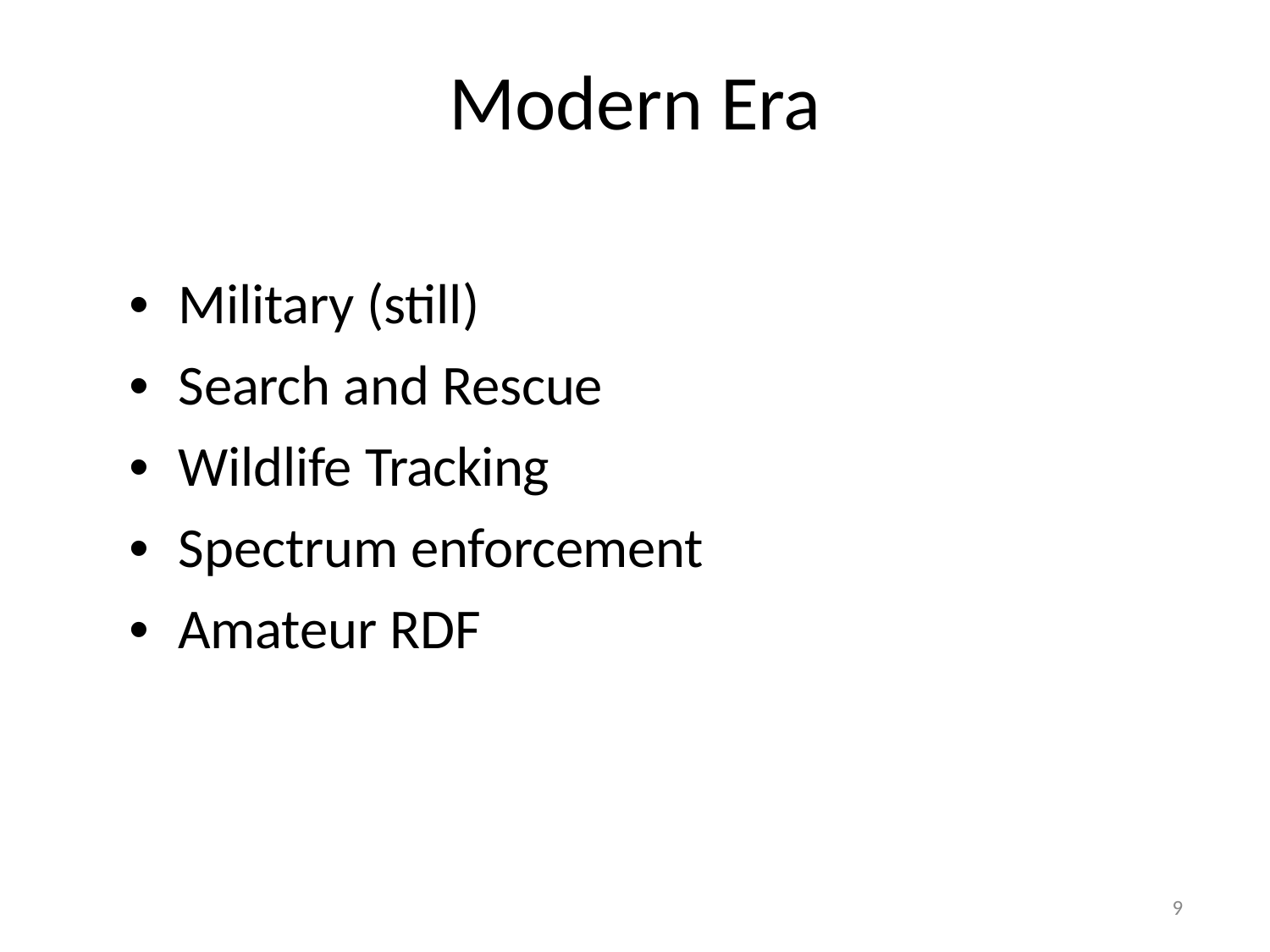

# Modern Era
•	Military (still)
•	Search and Rescue
•	Wildlife Tracking
•	Spectrum enforcement
•	Amateur RDF
9